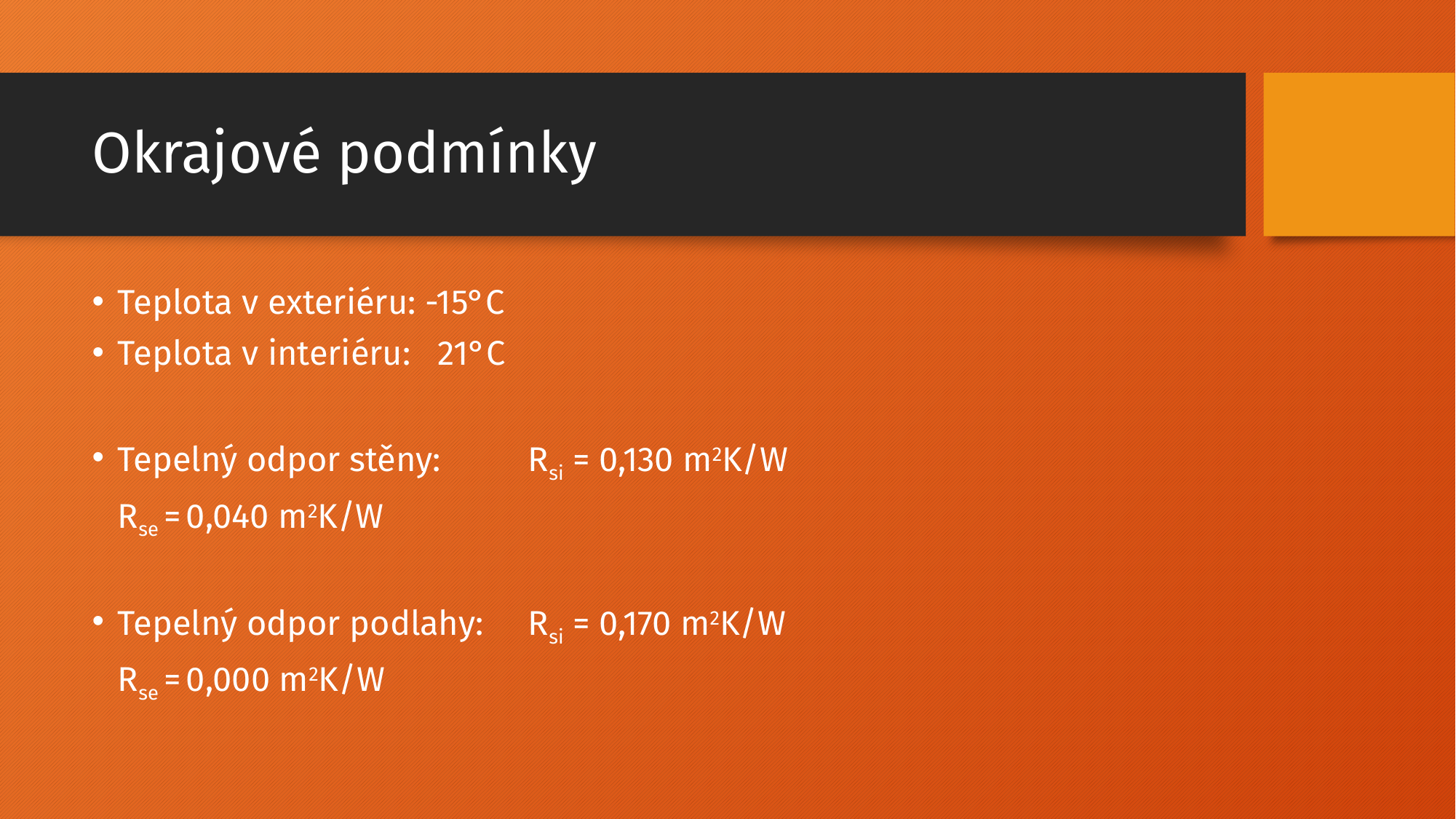

# Okrajové podmínky
Teplota v exteriéru: -15°C
Teplota v interiéru:   21°C

Tepelný odpor stěny:	Rsi = 0,130 m2K/W
					Rse = 0,040 m2K/W

Tepelný odpor podlahy:	Rsi = 0,170 m2K/W
					Rse = 0,000 m2K/W